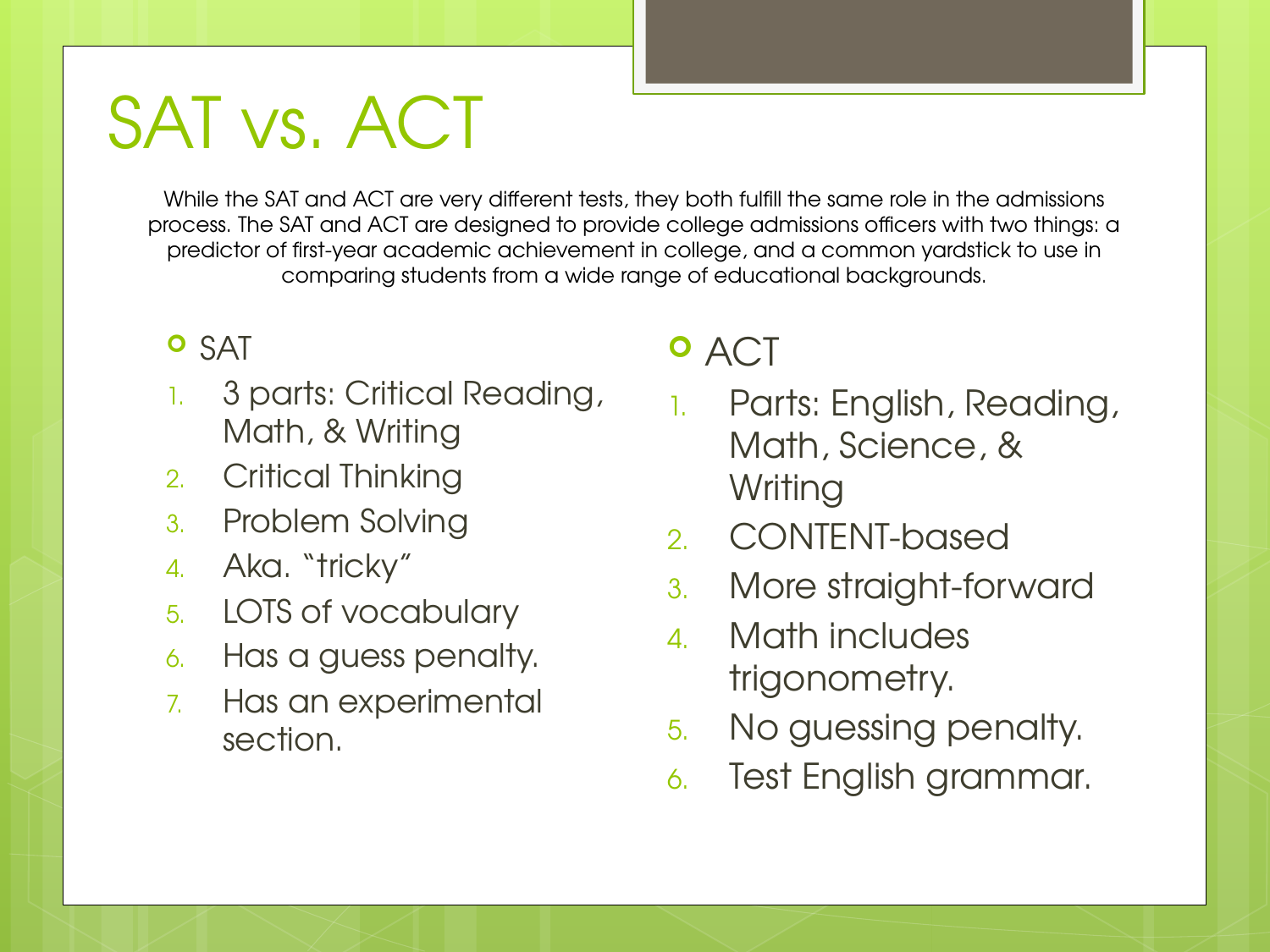

# SAT vs. ACT
While the SAT and ACT are very different tests, they both fulfill the same role in the admissions process. The SAT and ACT are designed to provide college admissions officers with two things: a predictor of first-year academic achievement in college, and a common yardstick to use in comparing students from a wide range of educational backgrounds.
ACT
Parts: English, Reading, Math, Science, & Writing
CONTENT-based
More straight-forward
Math includes trigonometry.
No guessing penalty.
Test English grammar.
SAT
3 parts: Critical Reading, Math, & Writing
Critical Thinking
Problem Solving
Aka. “tricky”
LOTS of vocabulary
Has a guess penalty.
Has an experimental section.